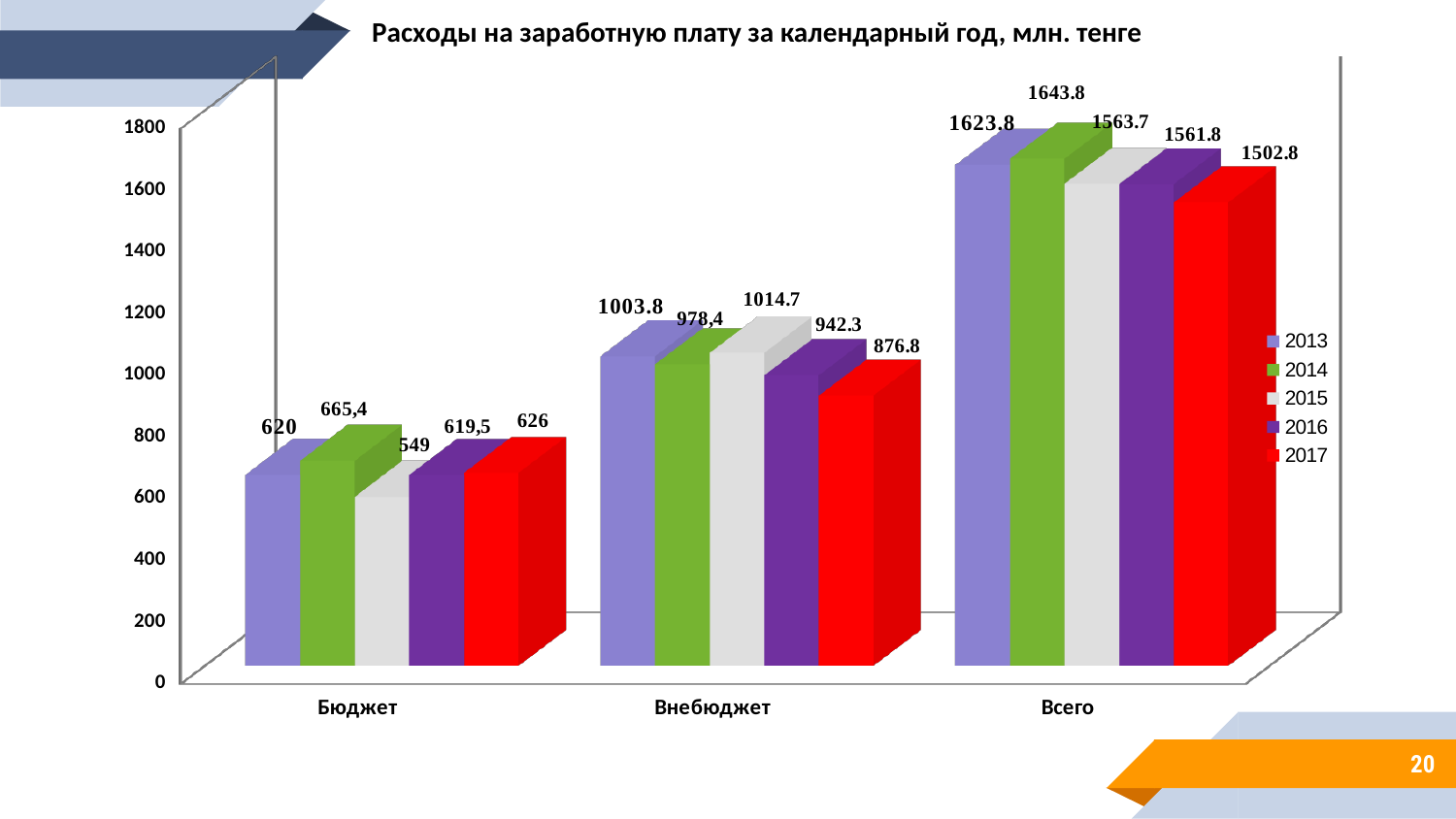

Расходы на заработную плату за календарный год, млн. тенге

[unsupported chart]

20